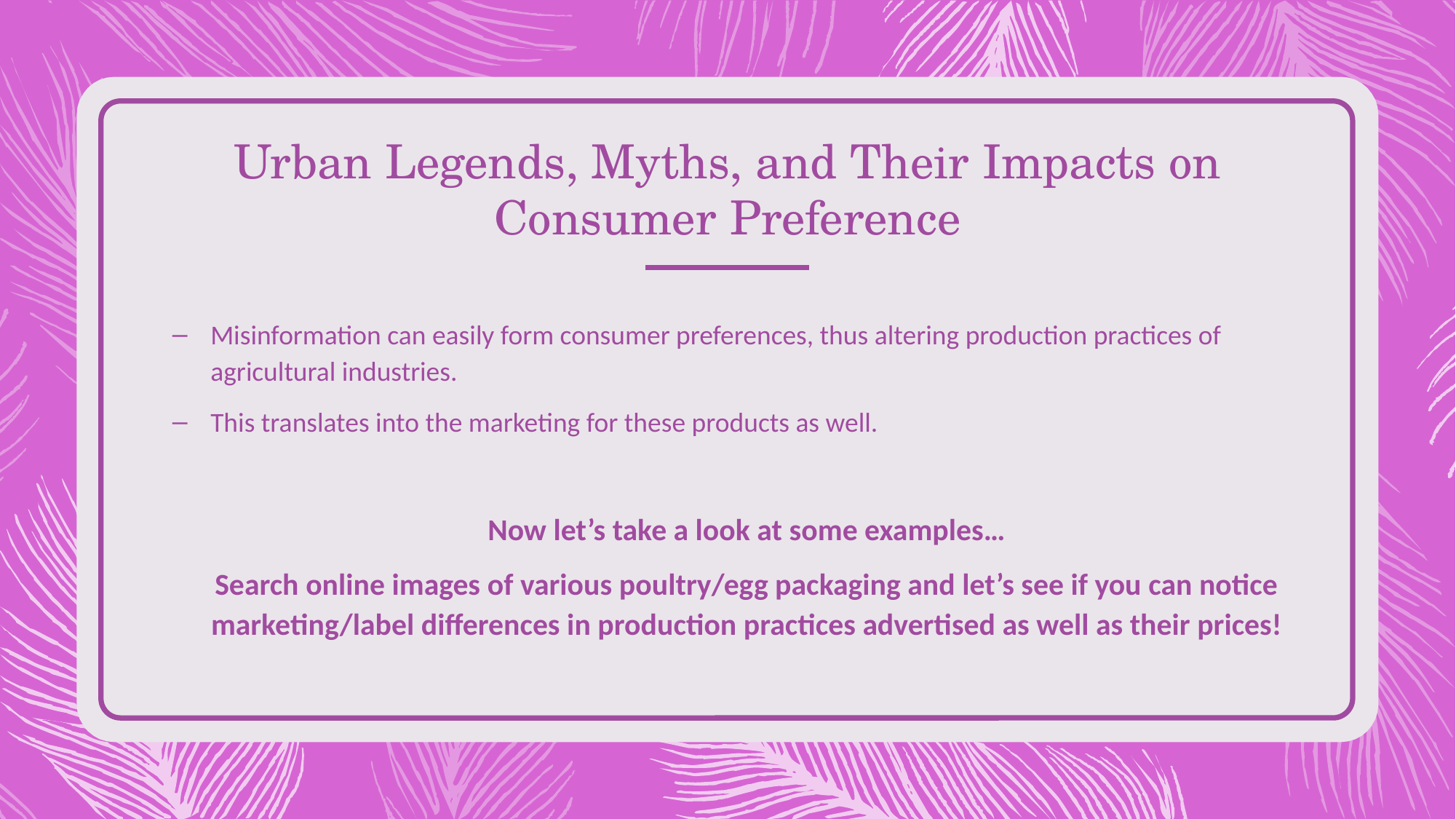

# Urban Legends, Myths, and Their Impacts on Consumer Preference
Misinformation can easily form consumer preferences, thus altering production practices of agricultural industries.
This translates into the marketing for these products as well.

Now let’s take a look at some examples…
Search online images of various poultry/egg packaging and let’s see if you can notice marketing/label differences in production practices advertised as well as their prices!